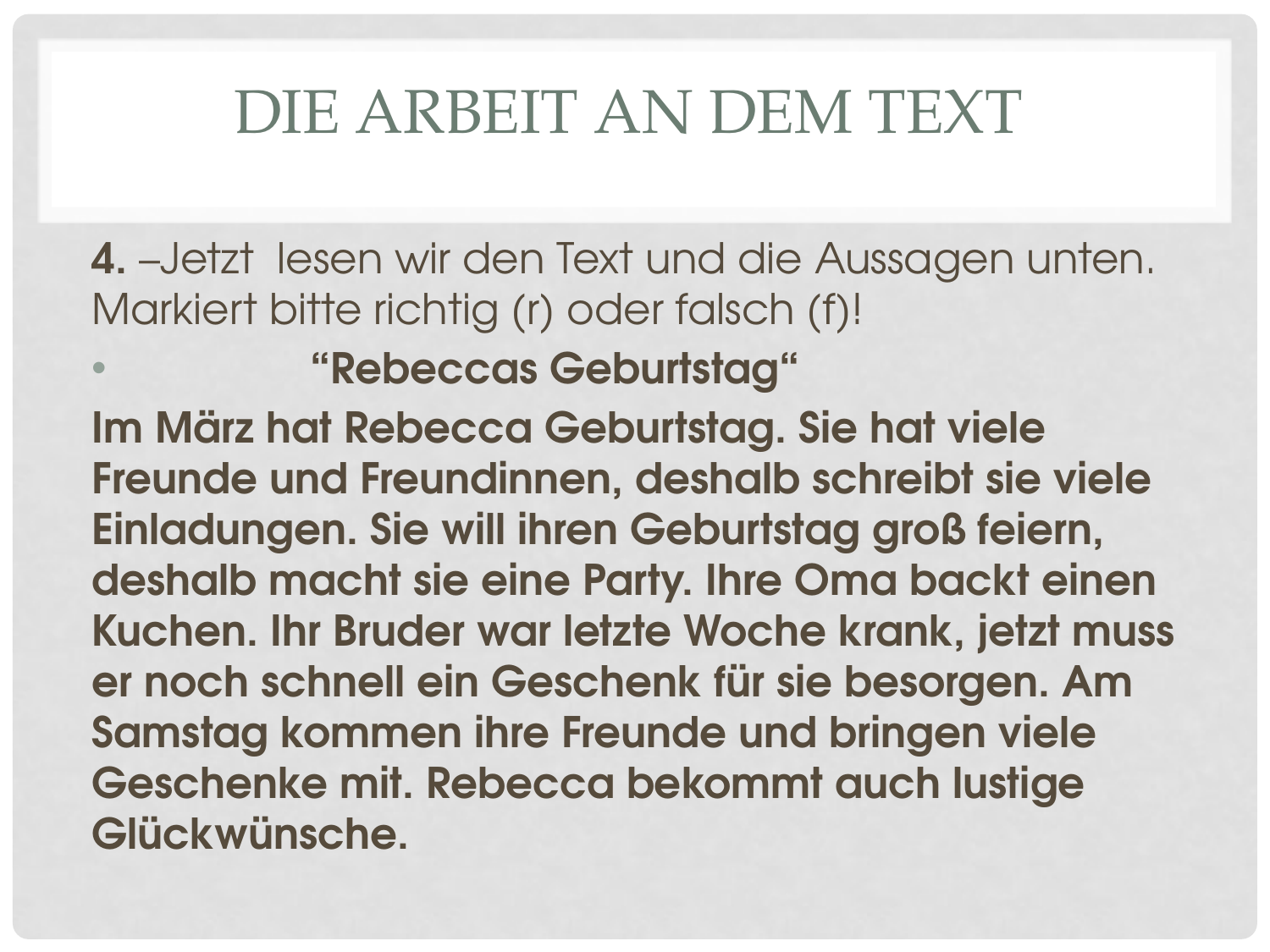

# Die arbeit an dem text

4. –Jetzt  lesen wir den Text und die Aussagen unten. Markiert bitte richtig (r) oder falsch (f)!
                “Rebeccas Geburtstag“
Im März hat Rebecca Geburtstag. Sie hat viele Freunde und Freundinnen, deshalb schreibt sie viele Einladungen. Sie will ihren Geburtstag groß feiern, deshalb macht sie eine Party. Ihre Oma backt einen Kuchen. Ihr Bruder war letzte Woche krank, jetzt muss er noch schnell ein Geschenk für sie besorgen. Am Samstag kommen ihre Freunde und bringen viele Geschenke mit. Rebecca bekommt auch lustige Glückwünsche.